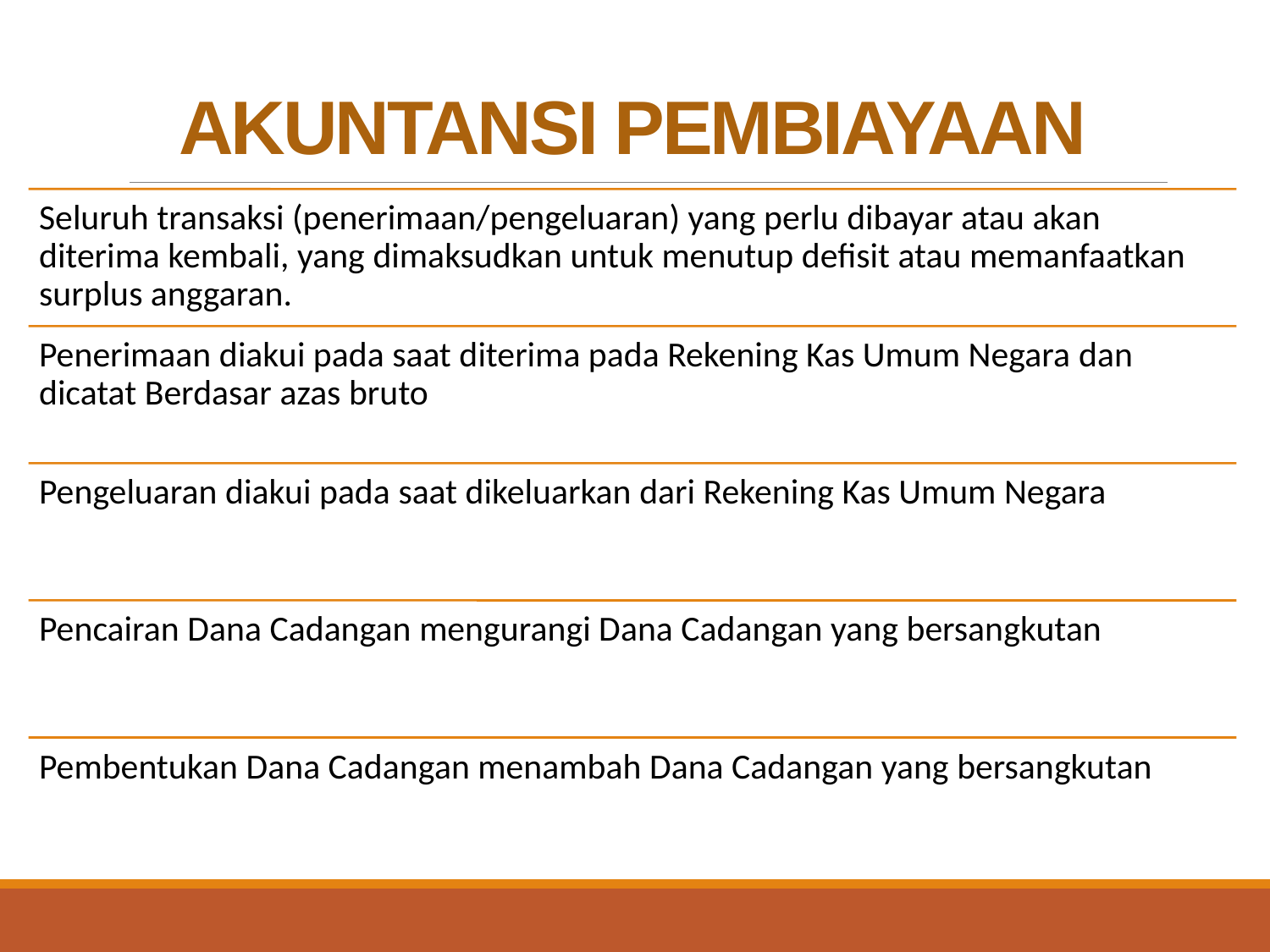

# AKUNTANSI PEMBIAYAAN
Seluruh transaksi (penerimaan/pengeluaran) yang perlu dibayar atau akan diterima kembali, yang dimaksudkan untuk menutup defisit atau memanfaatkan surplus anggaran.
Penerimaan diakui pada saat diterima pada Rekening Kas Umum Negara dan dicatat Berdasar azas bruto
Pengeluaran diakui pada saat dikeluarkan dari Rekening Kas Umum Negara
Pencairan Dana Cadangan mengurangi Dana Cadangan yang bersangkutan
Pembentukan Dana Cadangan menambah Dana Cadangan yang bersangkutan